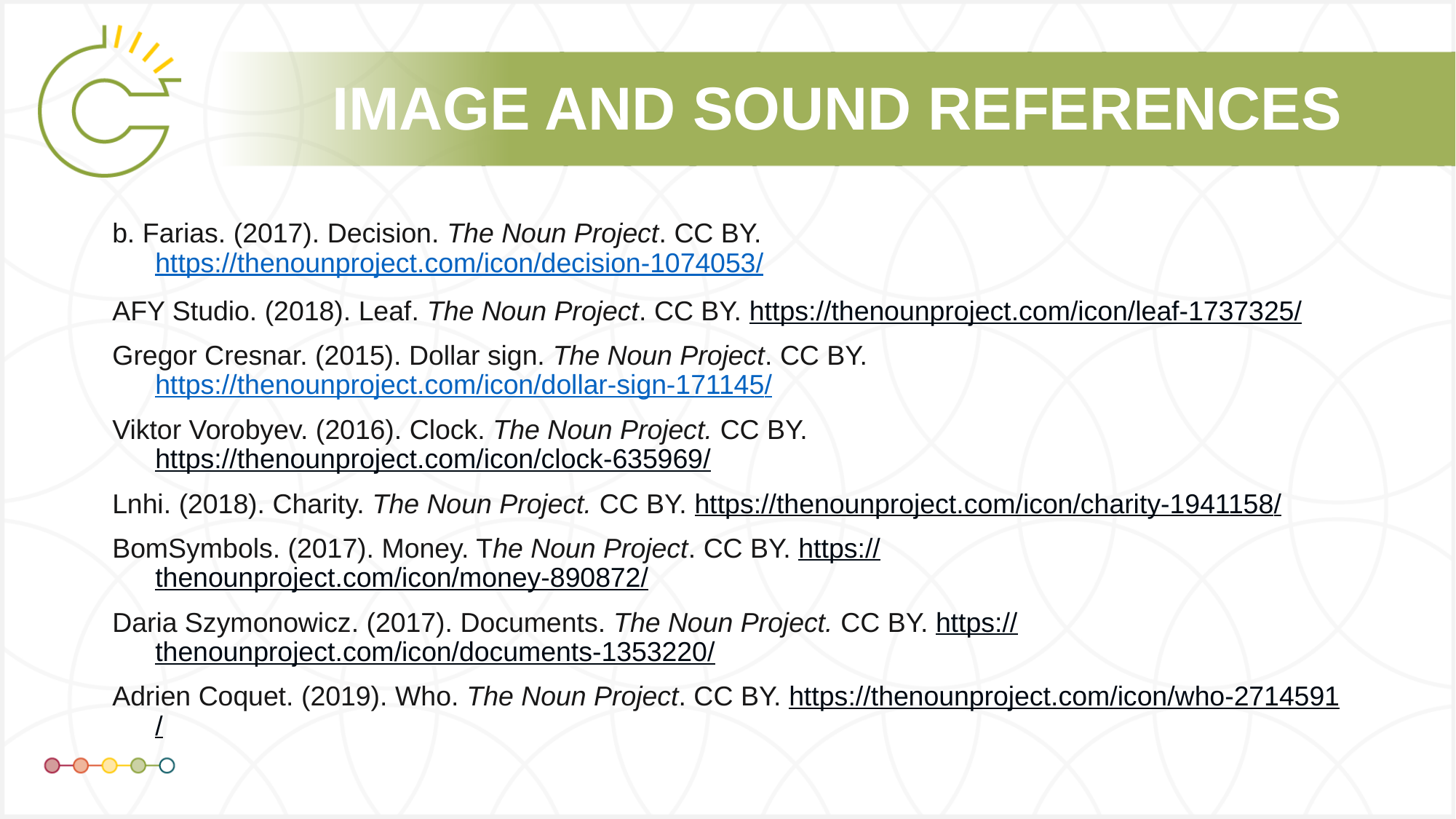

b. Farias. (2017). Decision. The Noun Project. CC BY. https://thenounproject.com/icon/decision-1074053/
AFY Studio. (2018). Leaf. The Noun Project. CC BY. https://thenounproject.com/icon/leaf-1737325/
Gregor Cresnar. (2015). Dollar sign. The Noun Project. CC BY. https://thenounproject.com/icon/dollar-sign-171145/
Viktor Vorobyev. (2016). Clock. The Noun Project. CC BY. https://thenounproject.com/icon/clock-635969/
Lnhi. (2018). Charity. The Noun Project. CC BY. https://thenounproject.com/icon/charity-1941158/
BomSymbols. (2017). Money. The Noun Project. CC BY. https://thenounproject.com/icon/money-890872/
Daria Szymonowicz. (2017). Documents. The Noun Project. CC BY. https://thenounproject.com/icon/documents-1353220/
Adrien Coquet. (2019). Who. The Noun Project. CC BY. https://thenounproject.com/icon/who-2714591/